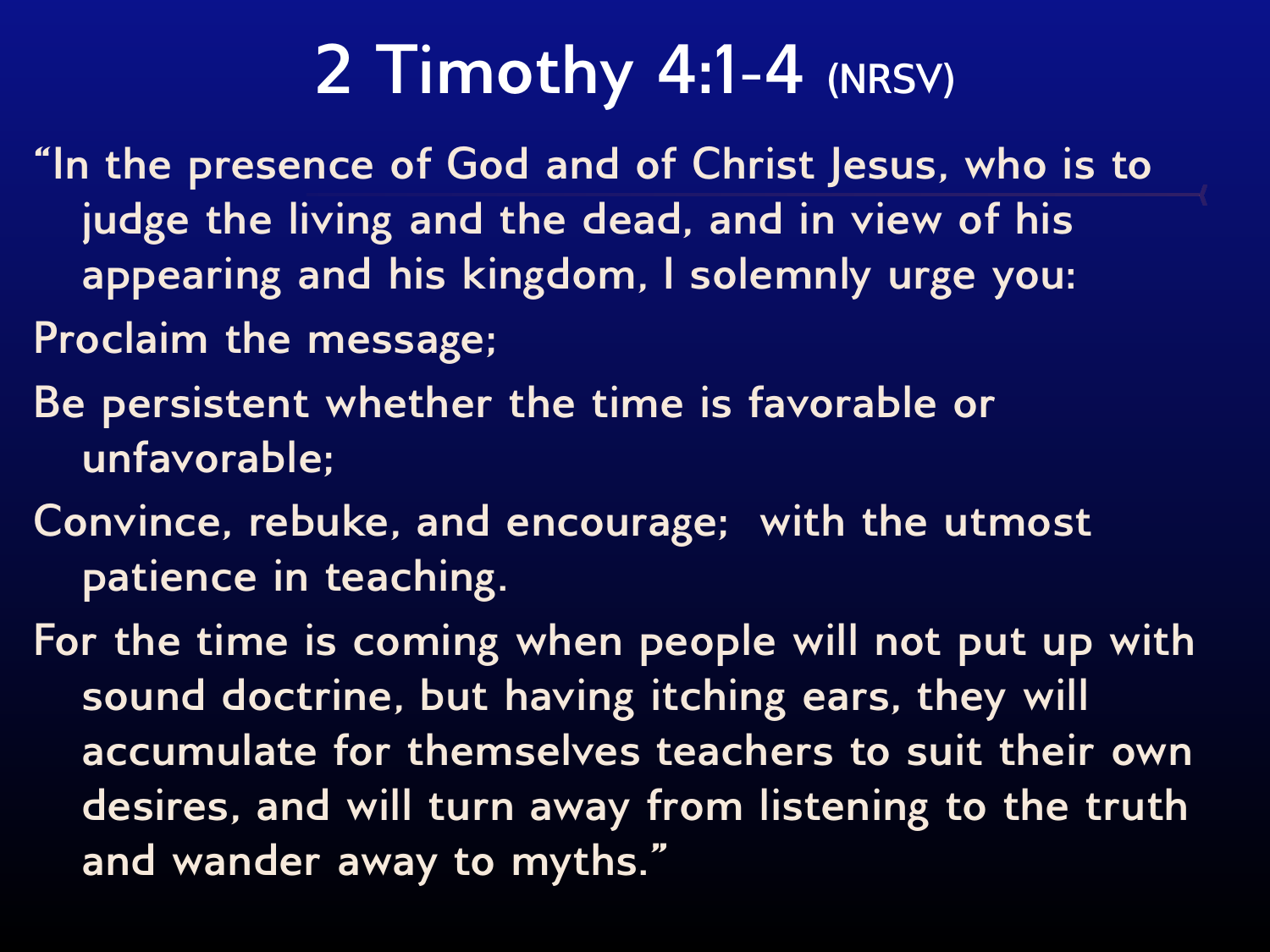

# 2 Timothy 4:1-4 (NRSV)
“In the presence of God and of Christ Jesus, who is to judge the living and the dead, and in view of his appearing and his kingdom, I solemnly urge you:
Proclaim the message;
Be persistent whether the time is favorable or unfavorable;
Convince, rebuke, and encourage;  with the utmost patience in teaching.
For the time is coming when people will not put up with sound doctrine, but having itching ears, they will accumulate for themselves teachers to suit their own desires, and will turn away from listening to the truth and wander away to myths.”